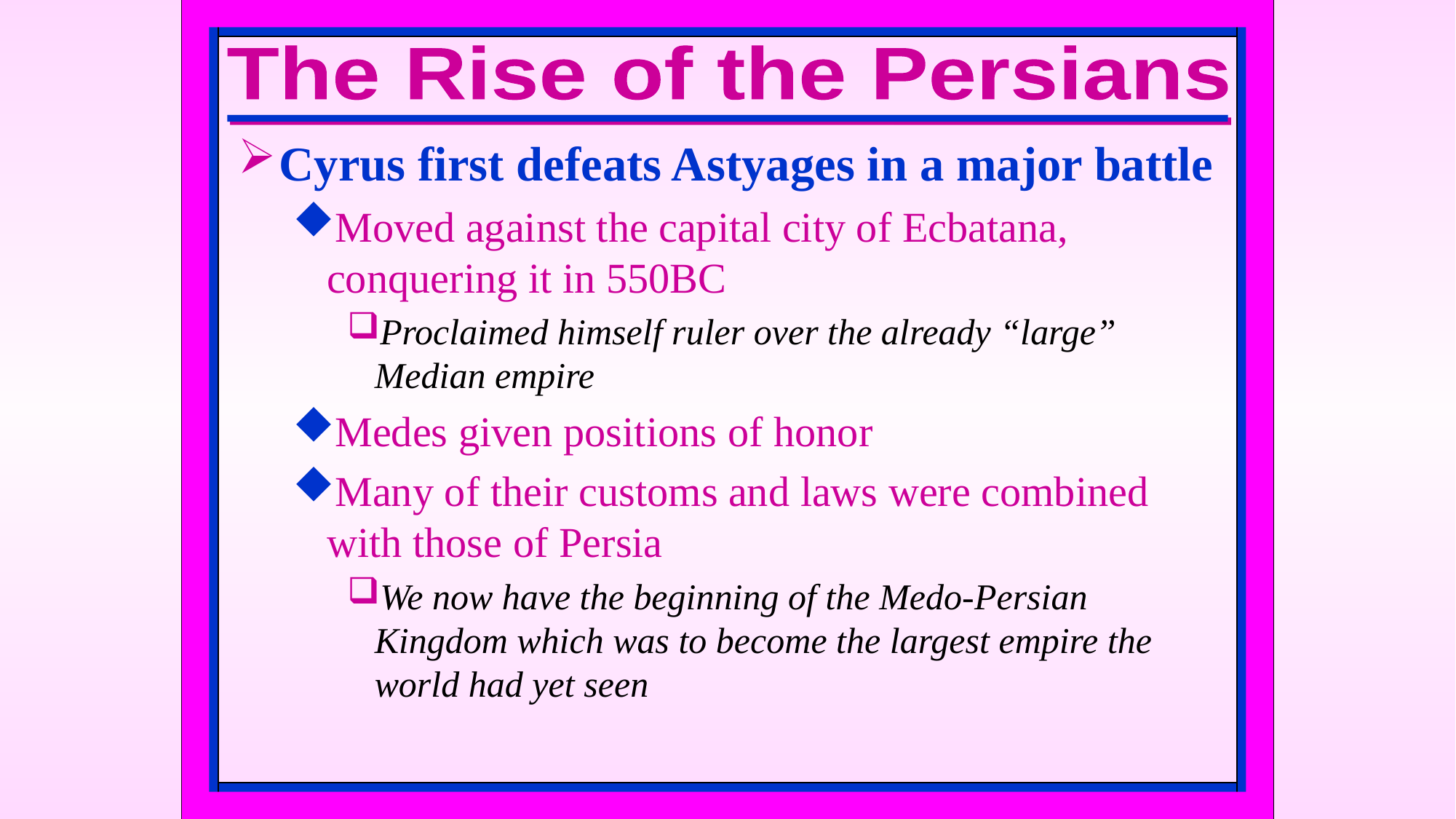

The Rise of the Persians

Cyrus first defeats Astyages in a major battle
Moved against the capital city of Ecbatana, conquering it in 550BC
Proclaimed himself ruler over the already “large” Median empire
Medes given positions of honor
Many of their customs and laws were combined with those of Persia
We now have the beginning of the Medo-Persian Kingdom which was to become the largest empire the world had yet seen